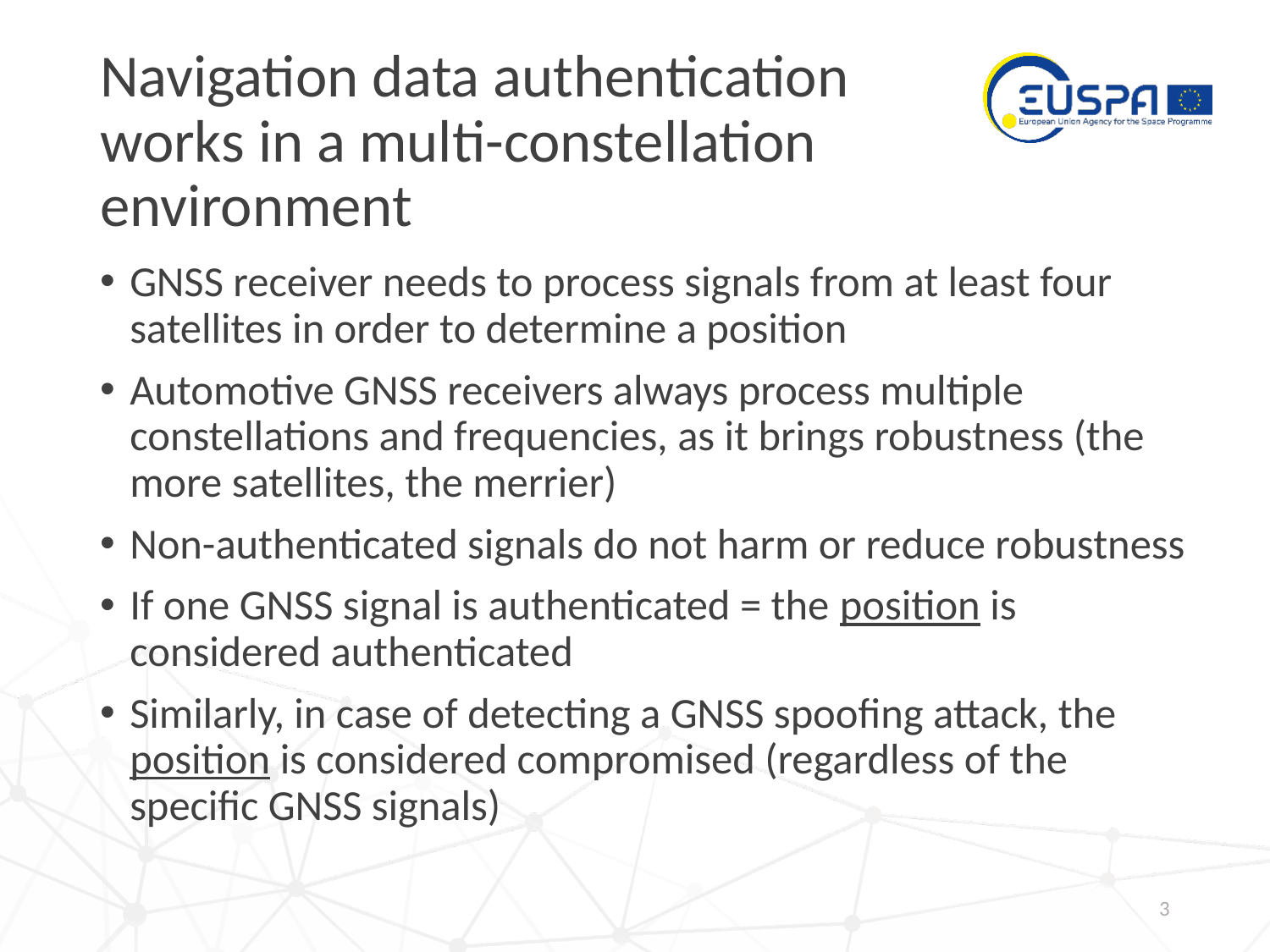

# Navigation data authentication works in a multi-constellation environment
GNSS receiver needs to process signals from at least four satellites in order to determine a position
Automotive GNSS receivers always process multiple constellations and frequencies, as it brings robustness (the more satellites, the merrier)
Non-authenticated signals do not harm or reduce robustness
If one GNSS signal is authenticated = the position is considered authenticated
Similarly, in case of detecting a GNSS spoofing attack, the position is considered compromised (regardless of the specific GNSS signals)
3